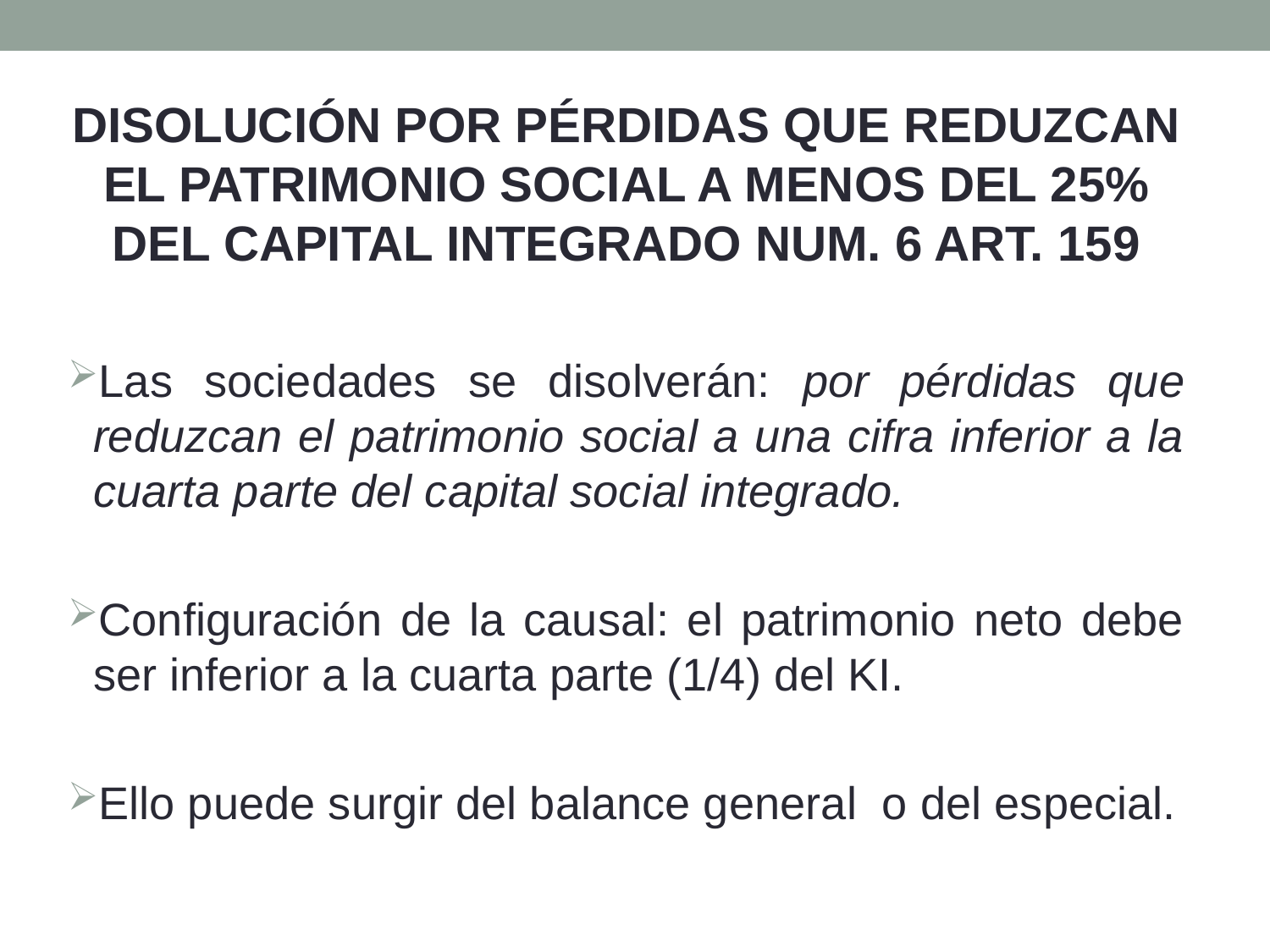

DISOLUCIÓN POR PÉRDIDAS QUE REDUZCAN EL PATRIMONIO SOCIAL A MENOS DEL 25% DEL CAPITAL INTEGRADO NUM. 6 ART. 159

Las sociedades se disolverán: por pérdidas que reduzcan el patrimonio social a una cifra inferior a la cuarta parte del capital social integrado.

Configuración de la causal: el patrimonio neto debe ser inferior a la cuarta parte (1/4) del KI.

Ello puede surgir del balance general  o del especial.